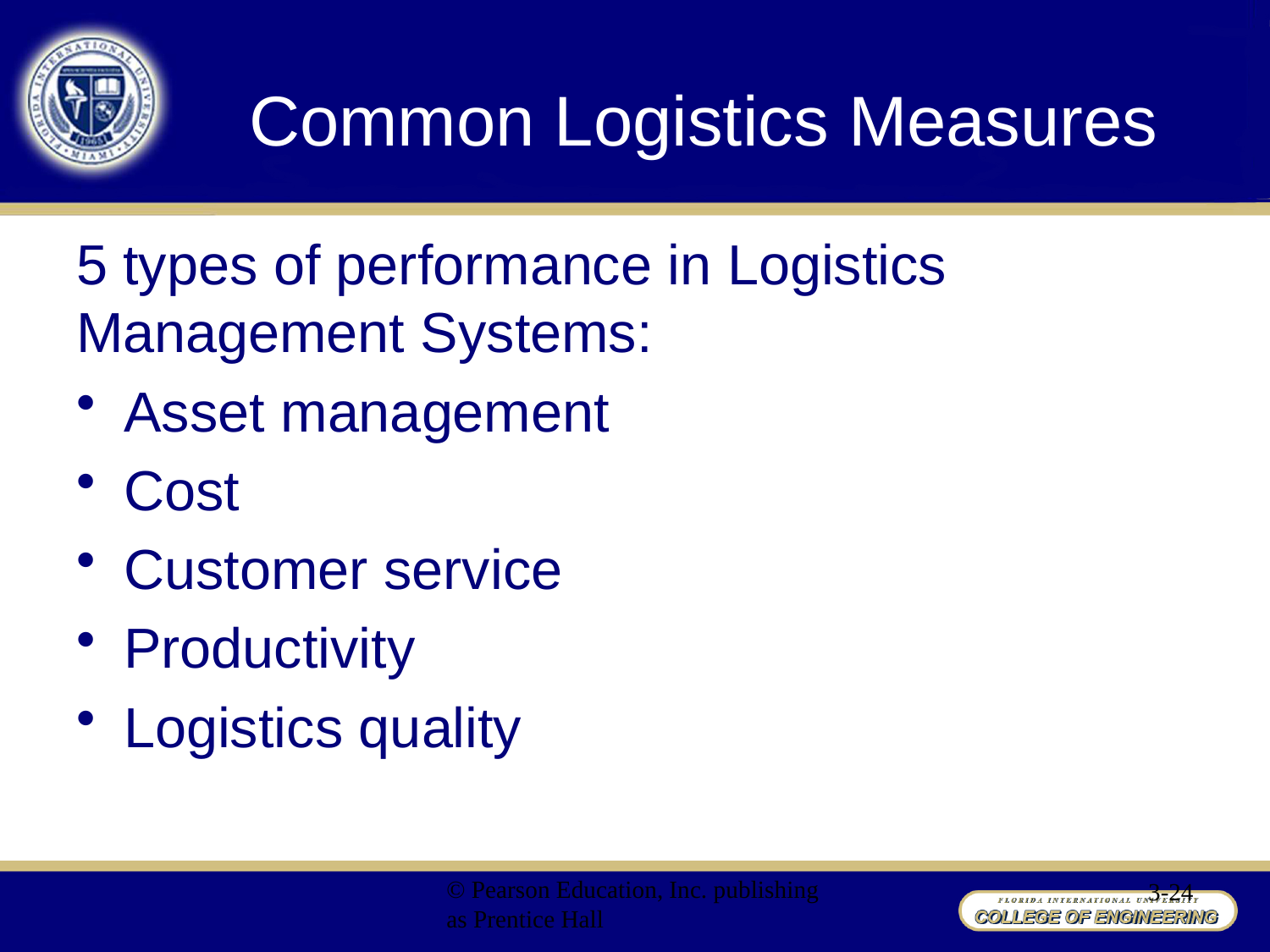

# Common Logistics Measures
5 types of performance in Logistics Management Systems:
Asset management
Cost
Customer service
Productivity
Logistics quality

© Pearson Education, Inc. publishing as Prentice Hall

3-24